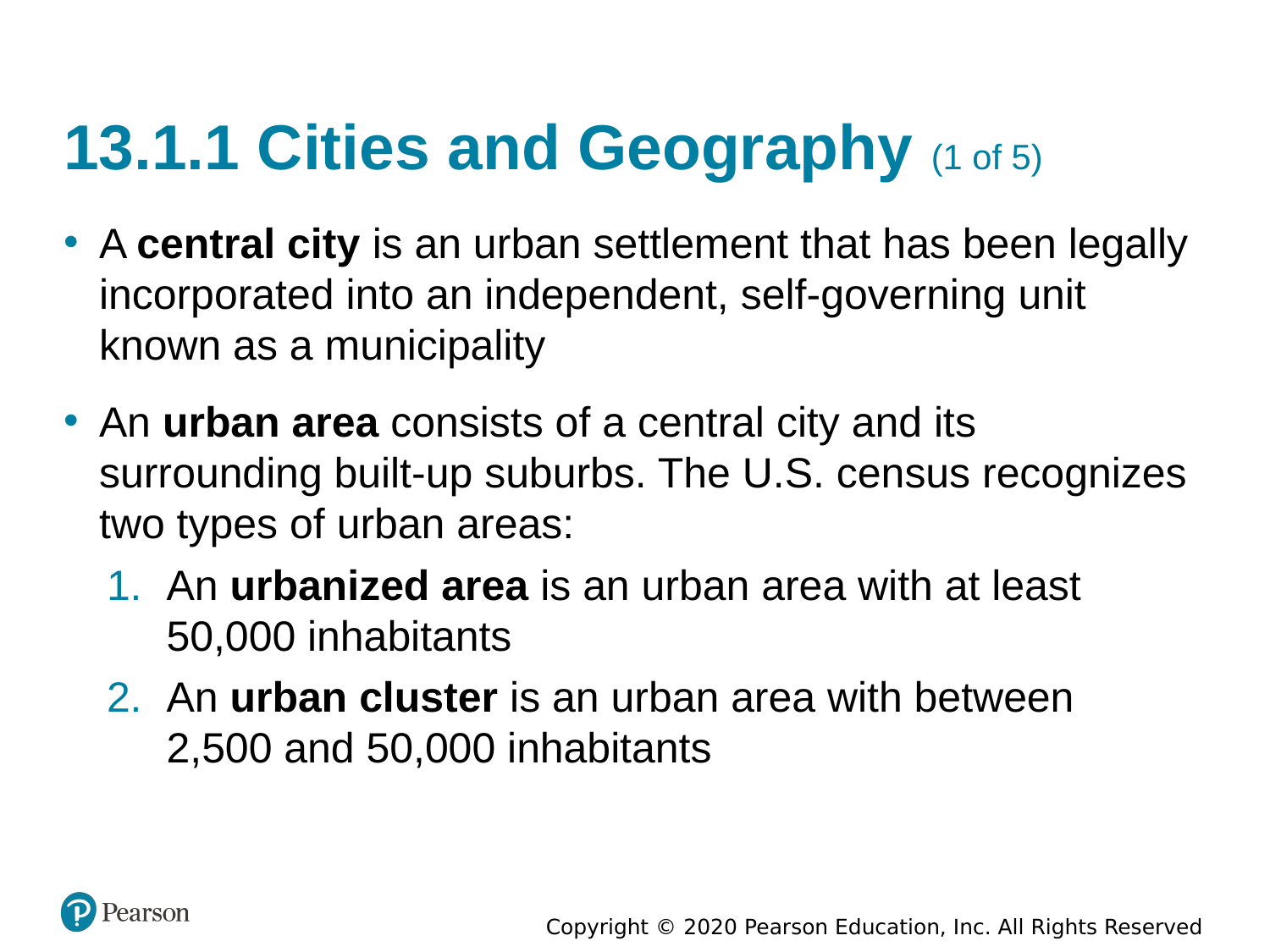

# 13.1.1 Cities and Geography (1 of 5)
A central city is an urban settlement that has been legally incorporated into an independent, self-governing unit known as a municipality
An urban area consists of a central city and its surrounding built-up suburbs. The U.S. census recognizes two types of urban areas:
An urbanized area is an urban area with at least 50,000 inhabitants
An urban cluster is an urban area with between 2,500 and 50,000 inhabitants